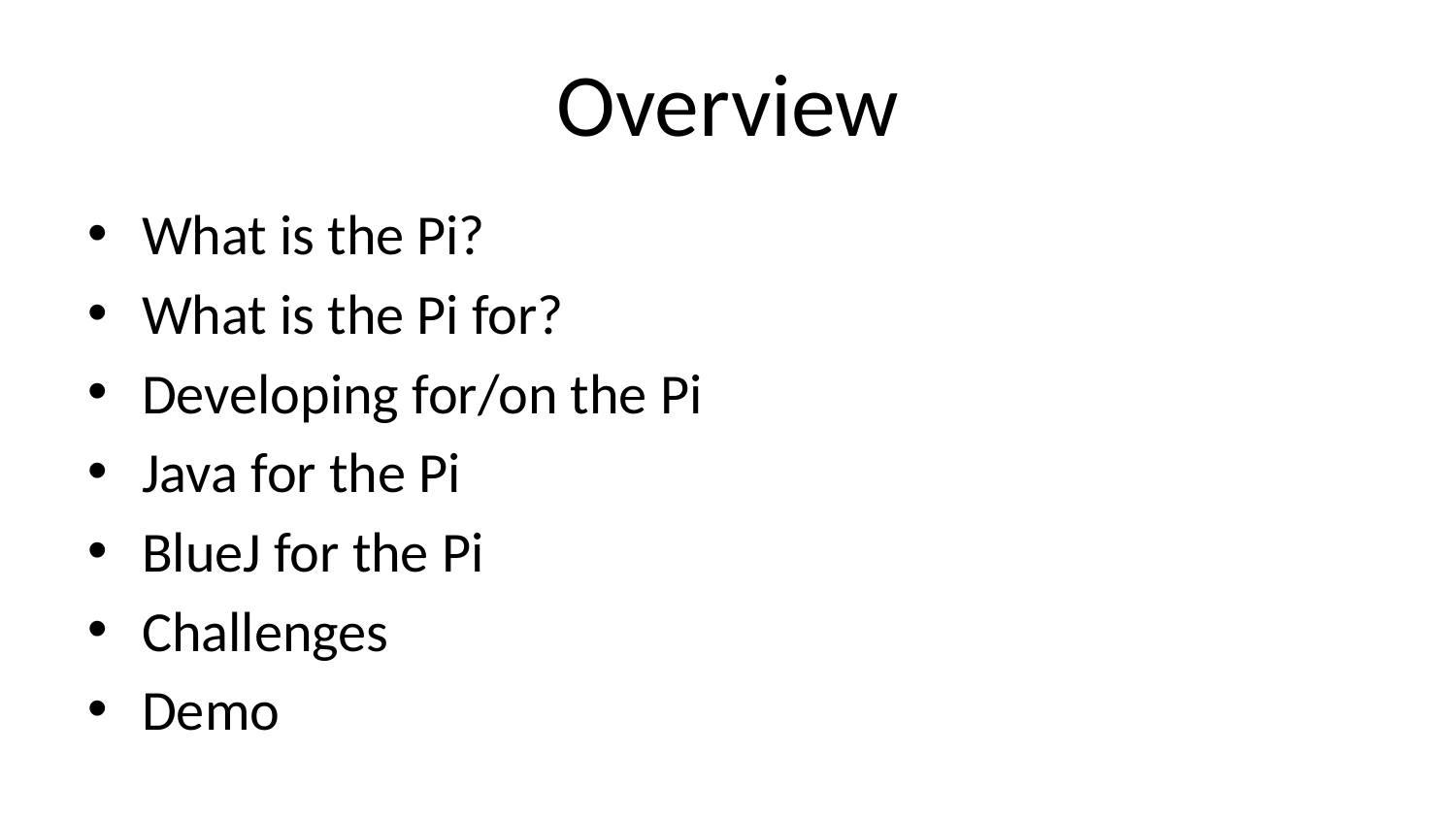

# Overview
What is the Pi?
What is the Pi for?
Developing for/on the Pi
Java for the Pi
BlueJ for the Pi
Challenges
Demo